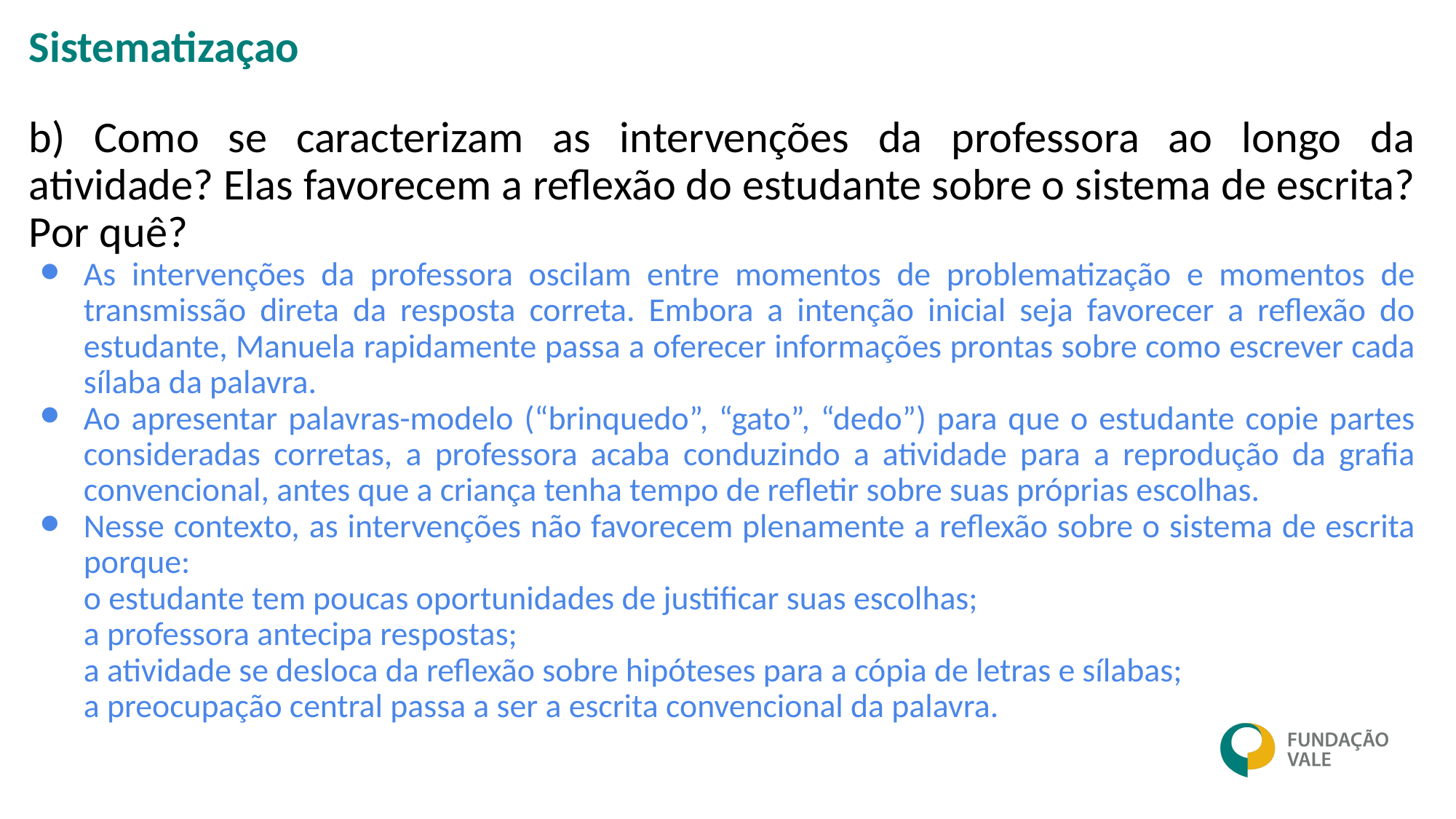

Sistematizaçao

b) Como se caracterizam as intervenções da professora ao longo da atividade? Elas favorecem a reflexão do estudante sobre o sistema de escrita? Por quê?
As intervenções da professora oscilam entre momentos de problematização e momentos de transmissão direta da resposta correta. Embora a intenção inicial seja favorecer a reflexão do estudante, Manuela rapidamente passa a oferecer informações prontas sobre como escrever cada sílaba da palavra.
Ao apresentar palavras-modelo (“brinquedo”, “gato”, “dedo”) para que o estudante copie partes consideradas corretas, a professora acaba conduzindo a atividade para a reprodução da grafia convencional, antes que a criança tenha tempo de refletir sobre suas próprias escolhas.
Nesse contexto, as intervenções não favorecem plenamente a reflexão sobre o sistema de escrita porque:
o estudante tem poucas oportunidades de justificar suas escolhas;
a professora antecipa respostas;
a atividade se desloca da reflexão sobre hipóteses para a cópia de letras e sílabas;
a preocupação central passa a ser a escrita convencional da palavra.